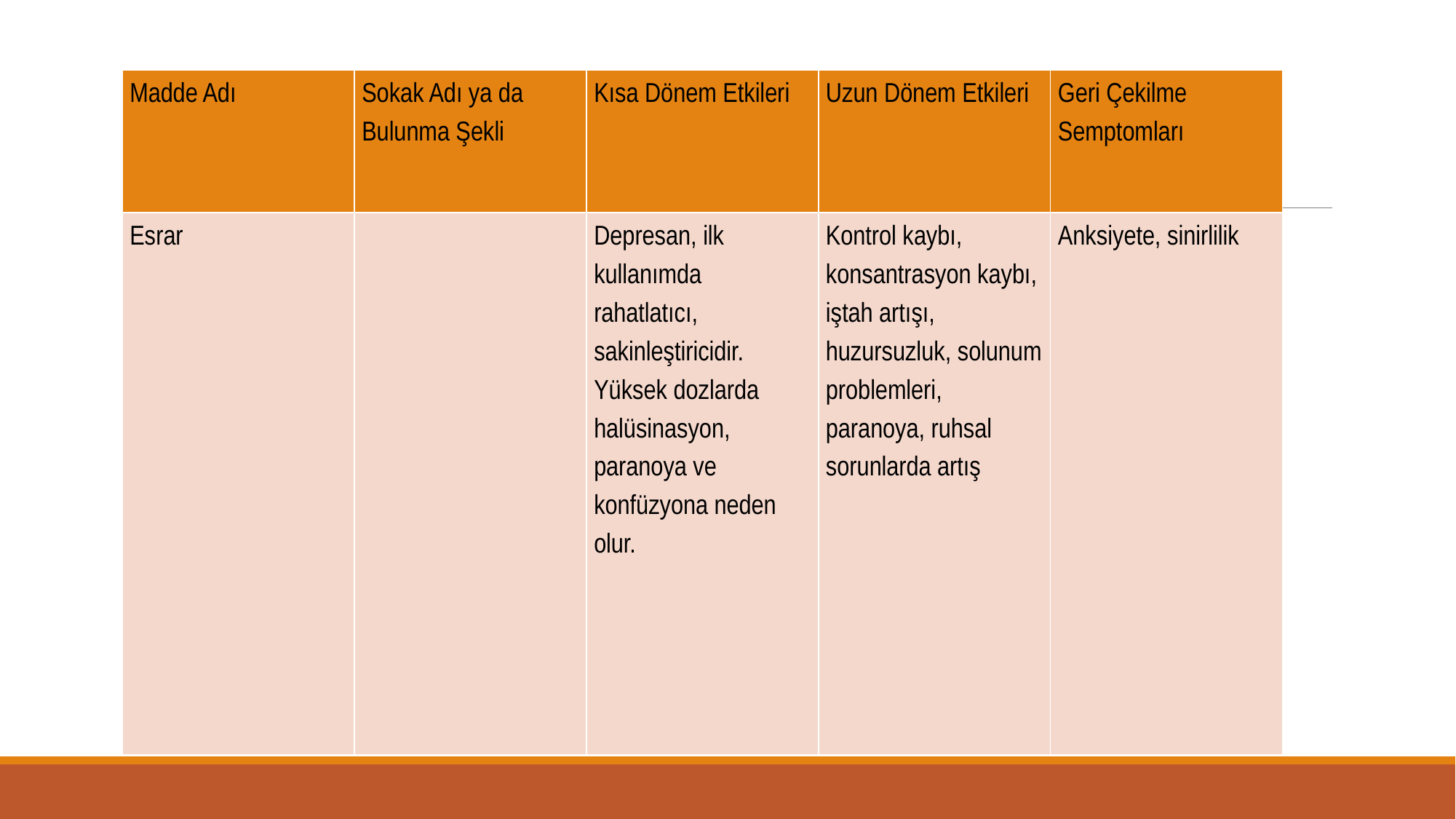

#
| Madde Adı | Sokak Adı ya da Bulunma Şekli | Kısa Dönem Etkileri | Uzun Dönem Etkileri | Geri Çekilme Semptomları |
| --- | --- | --- | --- | --- |
| Esrar |  | Depresan, ilk kullanımda rahatlatıcı, sakinleştiricidir. Yüksek dozlarda halüsinasyon, paranoya ve konfüzyona neden olur. | Kontrol kaybı, konsantrasyon kaybı, iştah artışı, huzursuzluk, solunum problemleri, paranoya, ruhsal sorunlarda artış | Anksiyete, sinirlilik |